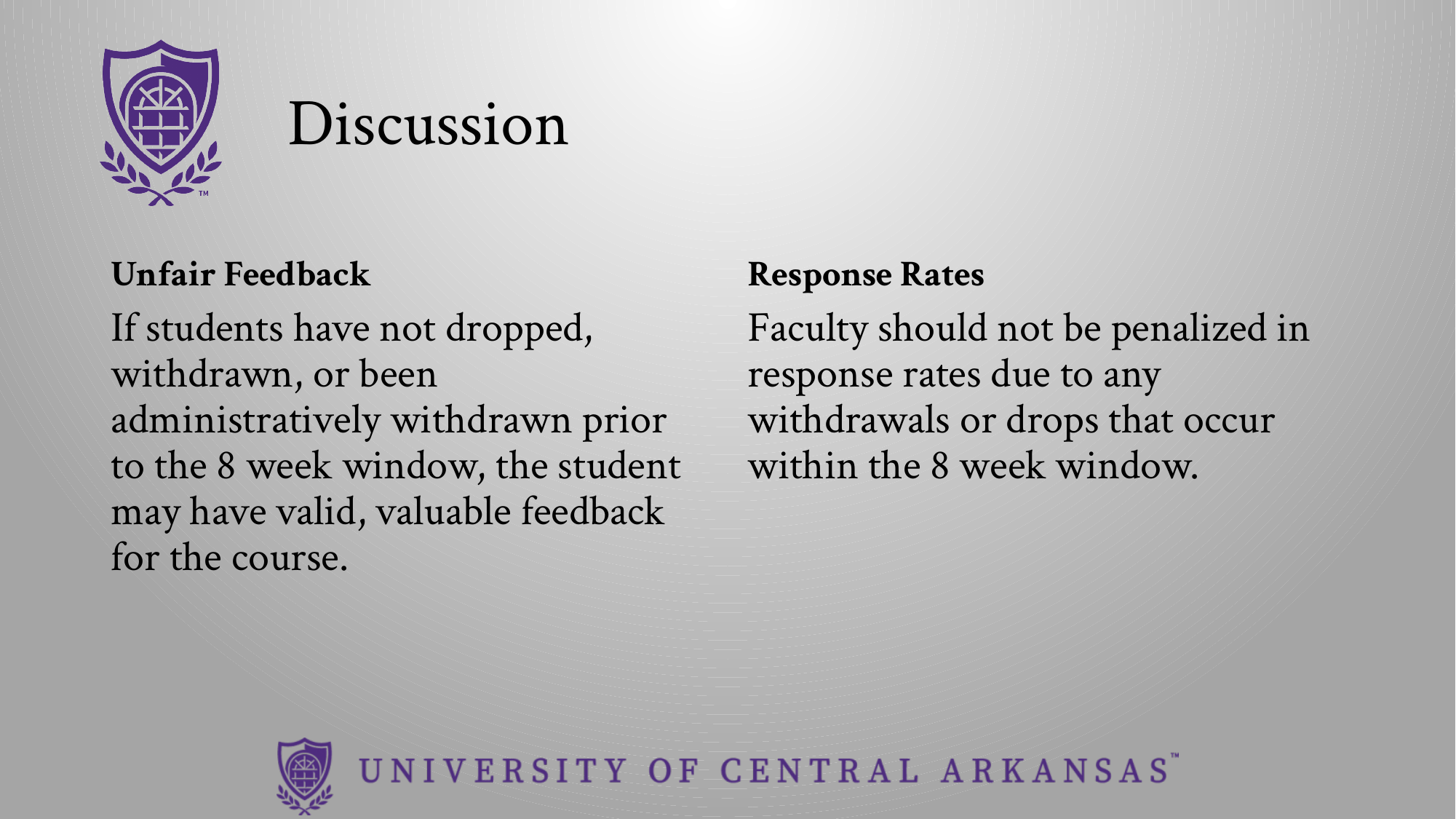

# Discussion
Unfair Feedback
Response Rates
If students have not dropped, withdrawn, or been administratively withdrawn prior to the 8 week window, the student may have valid, valuable feedback for the course.
Faculty should not be penalized in response rates due to any withdrawals or drops that occur within the 8 week window.